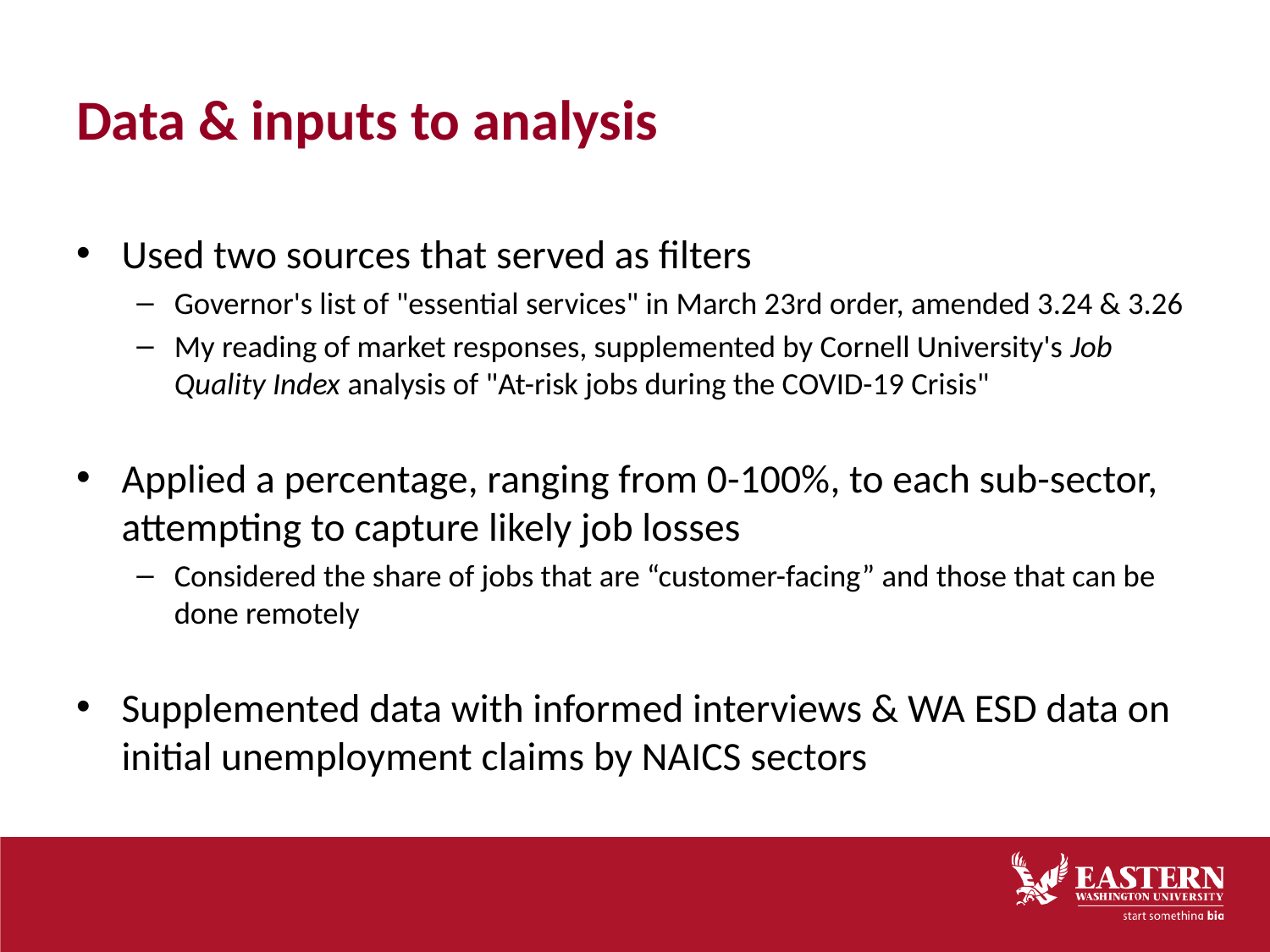

# Data & inputs to analysis
Used two sources that served as filters
Governor's list of "essential services" in March 23rd order, amended 3.24 & 3.26
My reading of market responses, supplemented by Cornell University's Job Quality Index analysis of "At-risk jobs during the COVID-19 Crisis"

Applied a percentage, ranging from 0-100%, to each sub-sector, attempting to capture likely job losses
Considered the share of jobs that are “customer-facing” and those that can be done remotely

Supplemented data with informed interviews & WA ESD data on initial unemployment claims by NAICS sectors